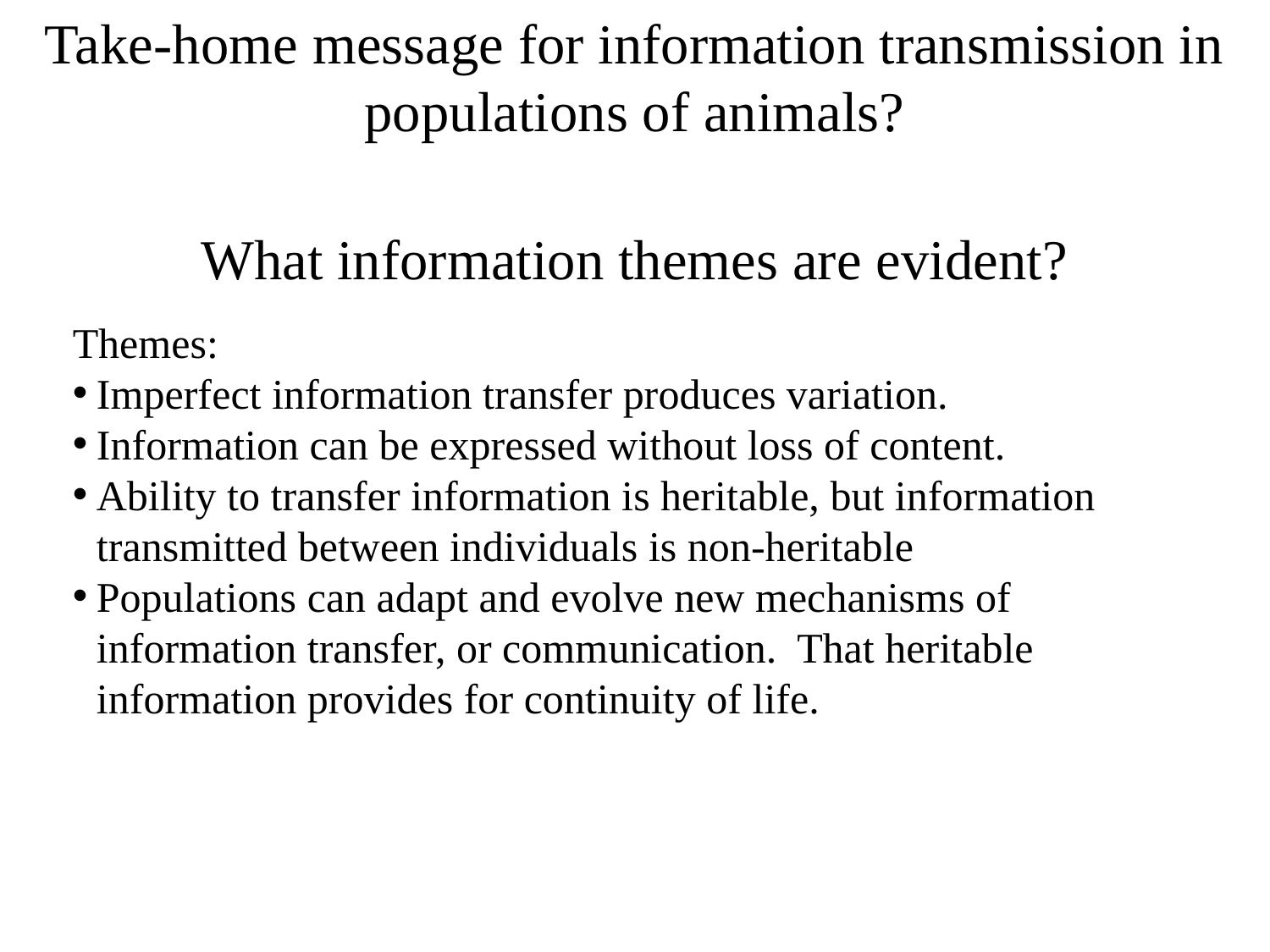

Take-home message for information transmission in populations of animals?
What information themes are evident?
Themes:
Imperfect information transfer produces variation.
Information can be expressed without loss of content.
Ability to transfer information is heritable, but information transmitted between individuals is non-heritable
Populations can adapt and evolve new mechanisms of information transfer, or communication.  That heritable information provides for continuity of life.